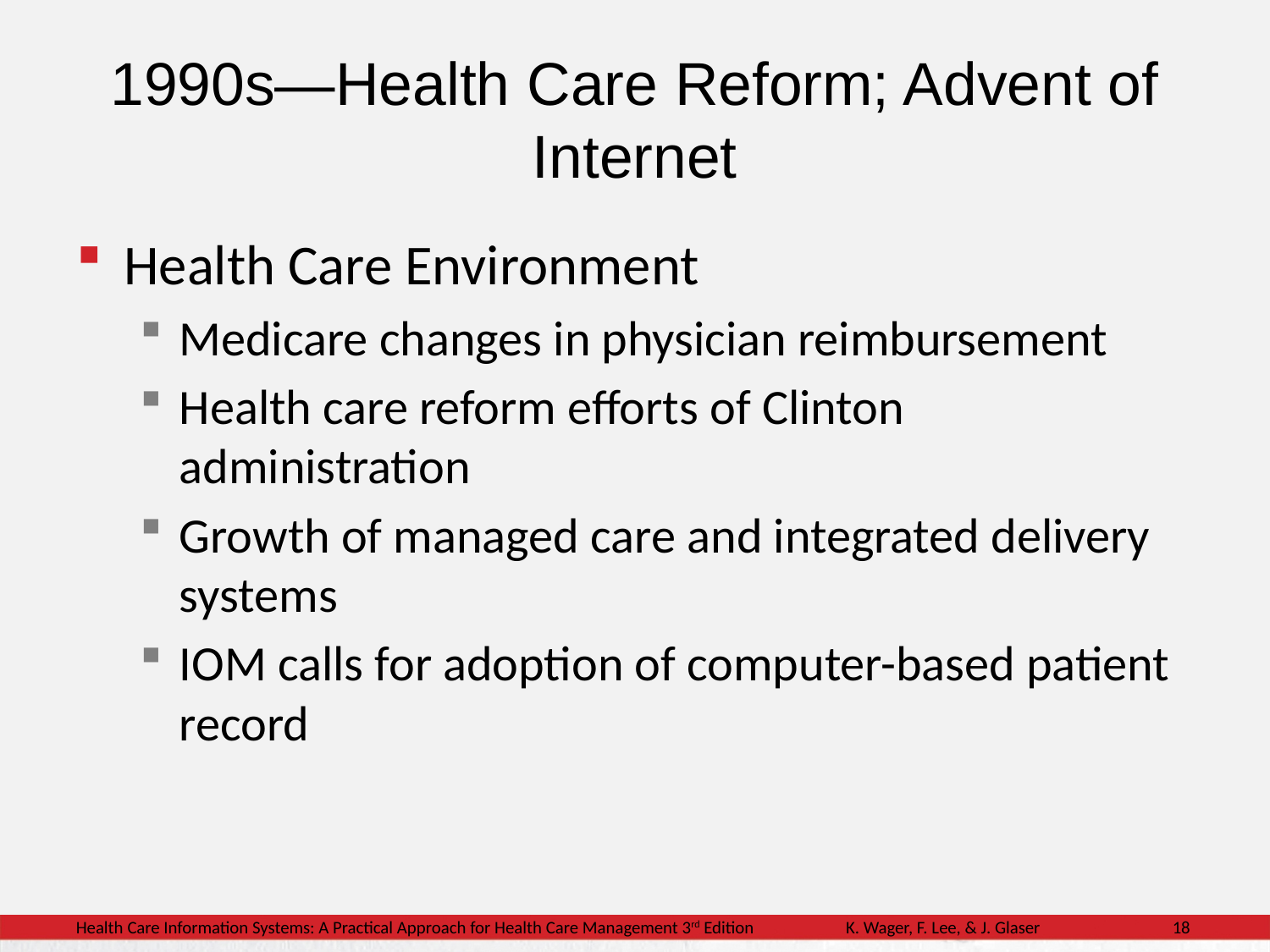

# 1990s—Health Care Reform; Advent of Internet
Health Care Environment
Medicare changes in physician reimbursement
Health care reform efforts of Clinton administration
Growth of managed care and integrated delivery systems
IOM calls for adoption of computer-based patient record